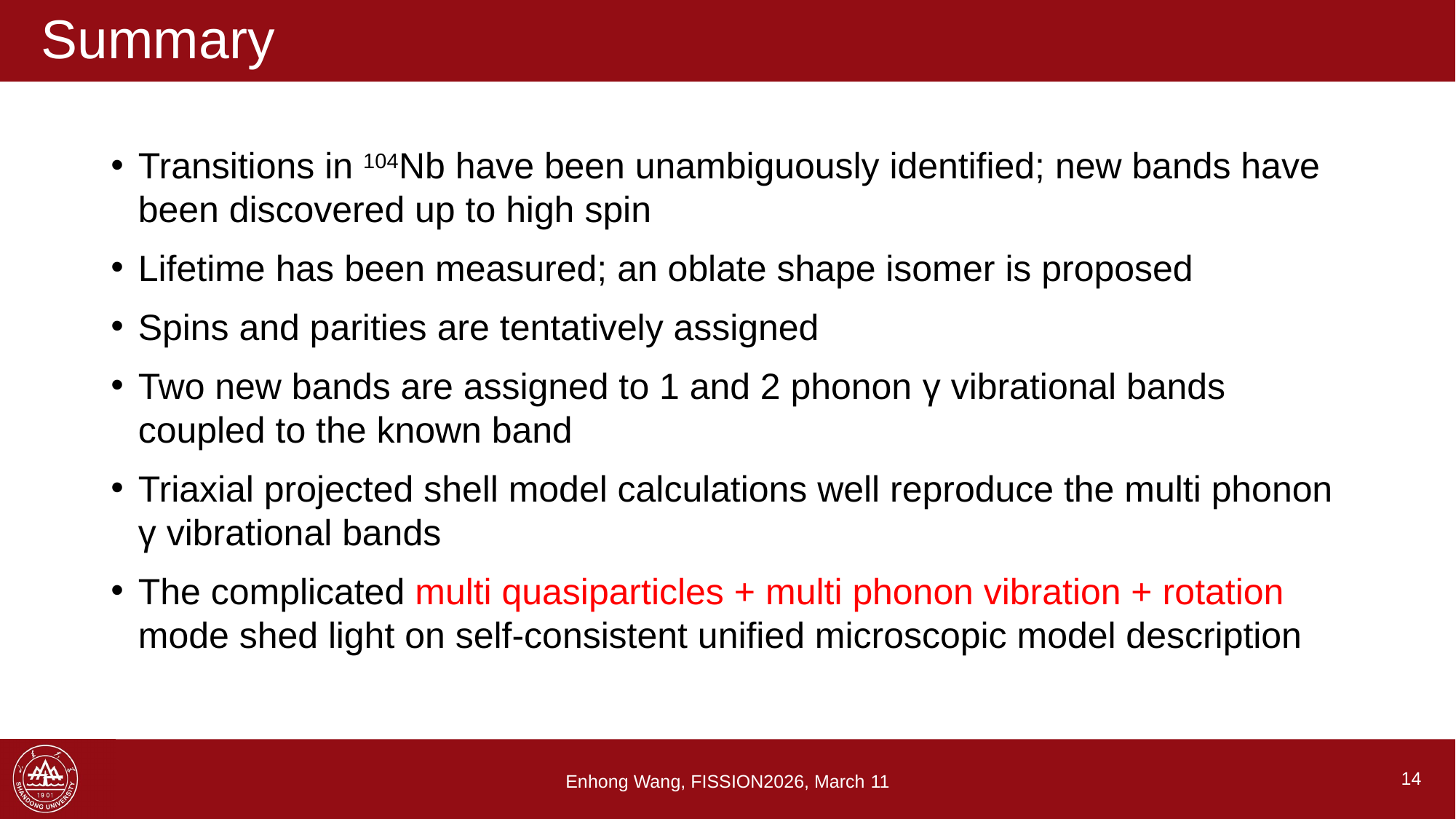

# Summary
Transitions in 104Nb have been unambiguously identified; new bands have been discovered up to high spin
Lifetime has been measured; an oblate shape isomer is proposed
Spins and parities are tentatively assigned
Two new bands are assigned to 1 and 2 phonon γ vibrational bands coupled to the known band
Triaxial projected shell model calculations well reproduce the multi phonon γ vibrational bands
The complicated multi quasiparticles + multi phonon vibration + rotation mode shed light on self-consistent unified microscopic model description
14
Enhong Wang, FISSION2026, March 11